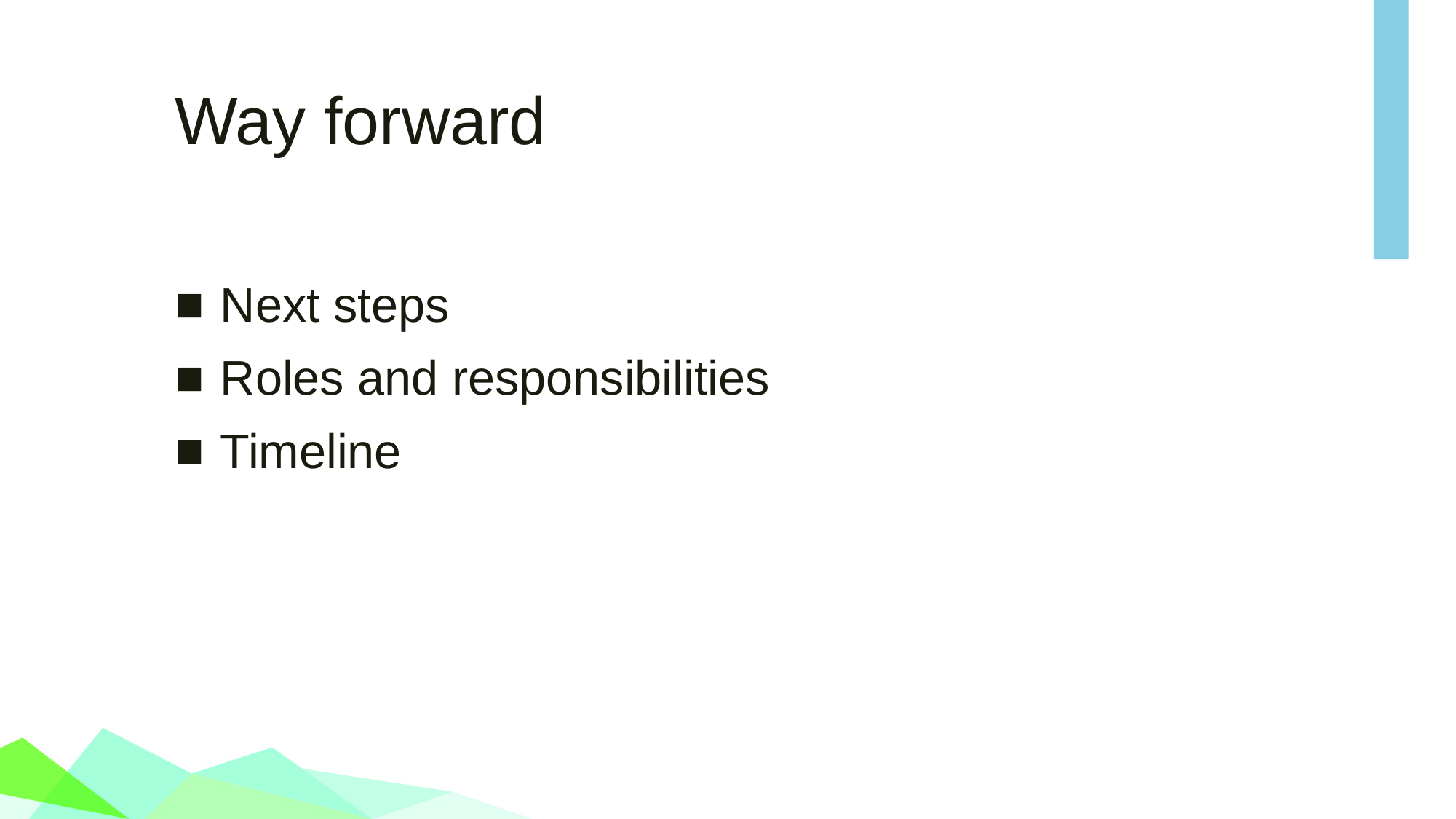

# Way forward
Next steps
Roles and responsibilities
Timeline